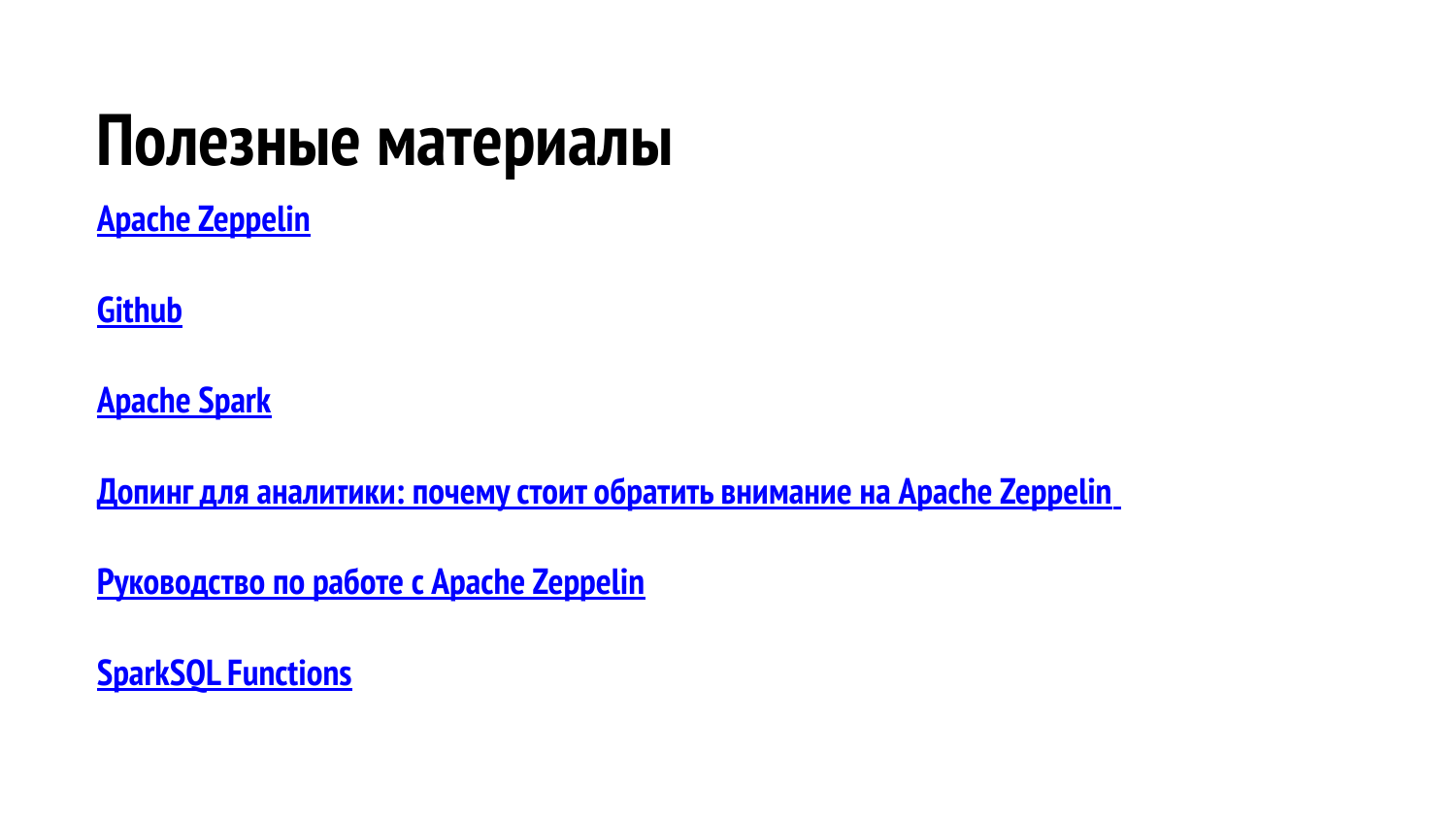

Полезные материалы
Apache Zeppelin

Github

Apache Spark

Допинг для аналитики: почему стоит обратить внимание на Apache Zeppelin

Руководство по работе с Apache Zeppelin

SparkSQL Functions